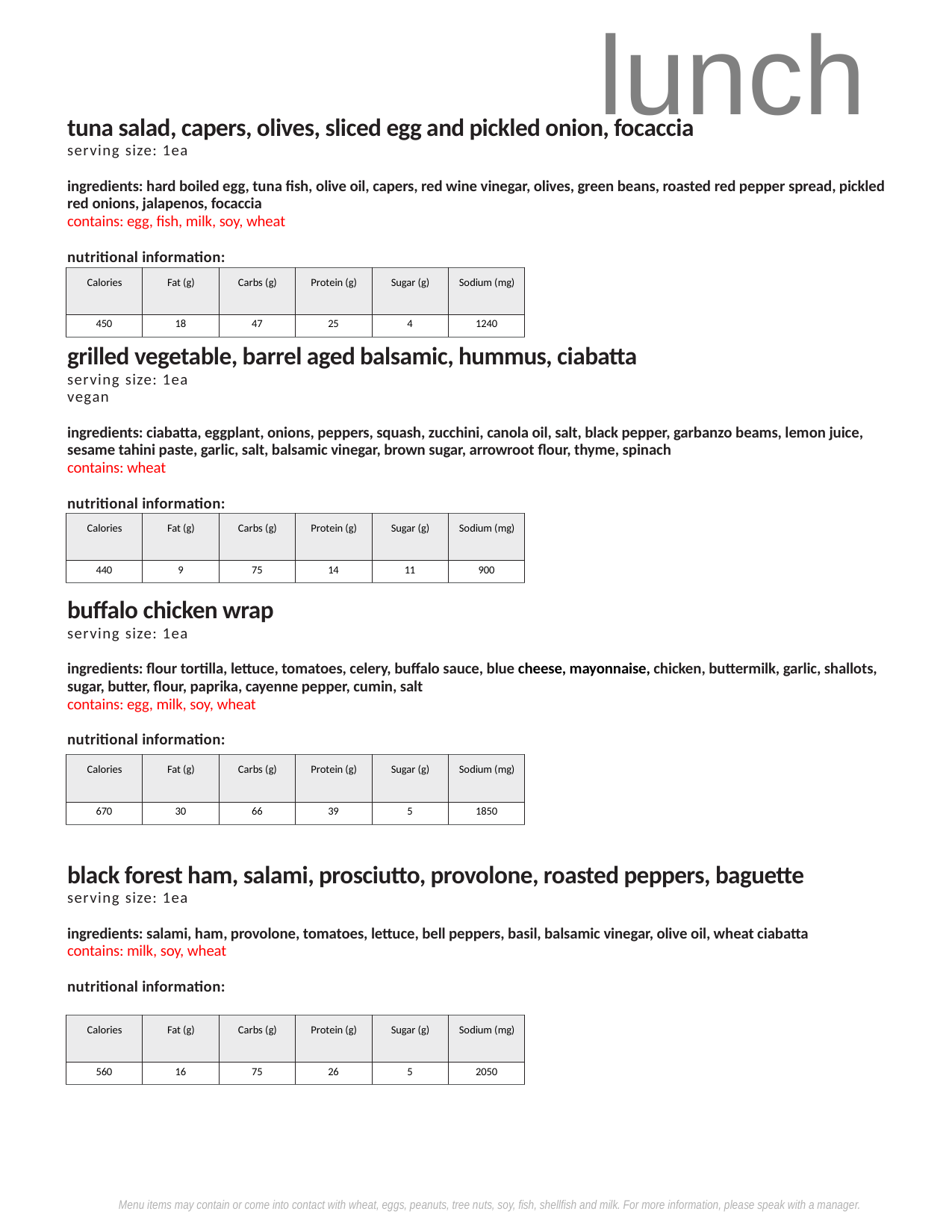

lunch
tuna salad, capers, olives, sliced egg and pickled onion, focaccia
serving size: 1ea

ingredients: hard boiled egg, tuna fish, olive oil, capers, red wine vinegar, olives, green beans, roasted red pepper spread, pickled red onions, jalapenos, focaccia
contains: egg, fish, milk, soy, wheat

nutritional information:
| Calories | Fat (g) | Carbs (g) | Protein (g) | Sugar (g) | Sodium (mg) |
| --- | --- | --- | --- | --- | --- |
| 450 | 18 | 47 | 25 | 4 | 1240 |
grilled vegetable, barrel aged balsamic, hummus, ciabatta
serving size: 1ea
vegan

ingredients: ciabatta, eggplant, onions, peppers, squash, zucchini, canola oil, salt, black pepper, garbanzo beams, lemon juice, sesame tahini paste, garlic, salt, balsamic vinegar, brown sugar, arrowroot flour, thyme, spinach
contains: wheat

nutritional information:
| Calories | Fat (g) | Carbs (g) | Protein (g) | Sugar (g) | Sodium (mg) |
| --- | --- | --- | --- | --- | --- |
| 440 | 9 | 75 | 14 | 11 | 900 |
buffalo chicken wrap
serving size: 1ea

ingredients: flour tortilla, lettuce, tomatoes, celery, buffalo sauce, blue cheese, mayonnaise, chicken, buttermilk, garlic, shallots, sugar, butter, flour, paprika, cayenne pepper, cumin, salt
contains: egg, milk, soy, wheat

nutritional information:
| Calories | Fat (g) | Carbs (g) | Protein (g) | Sugar (g) | Sodium (mg) |
| --- | --- | --- | --- | --- | --- |
| 670 | 30 | 66 | 39 | 5 | 1850 |
black forest ham, salami, prosciutto, provolone, roasted peppers, baguette
serving size: 1ea

ingredients: salami, ham, provolone, tomatoes, lettuce, bell peppers, basil, balsamic vinegar, olive oil, wheat ciabatta
contains: milk, soy, wheat

nutritional information:
| Calories | Fat (g) | Carbs (g) | Protein (g) | Sugar (g) | Sodium (mg) |
| --- | --- | --- | --- | --- | --- |
| 560 | 16 | 75 | 26 | 5 | 2050 |
Menu items may contain or come into contact with wheat, eggs, peanuts, tree nuts, soy, fish, shellfish and milk. For more information, please speak with a manager.